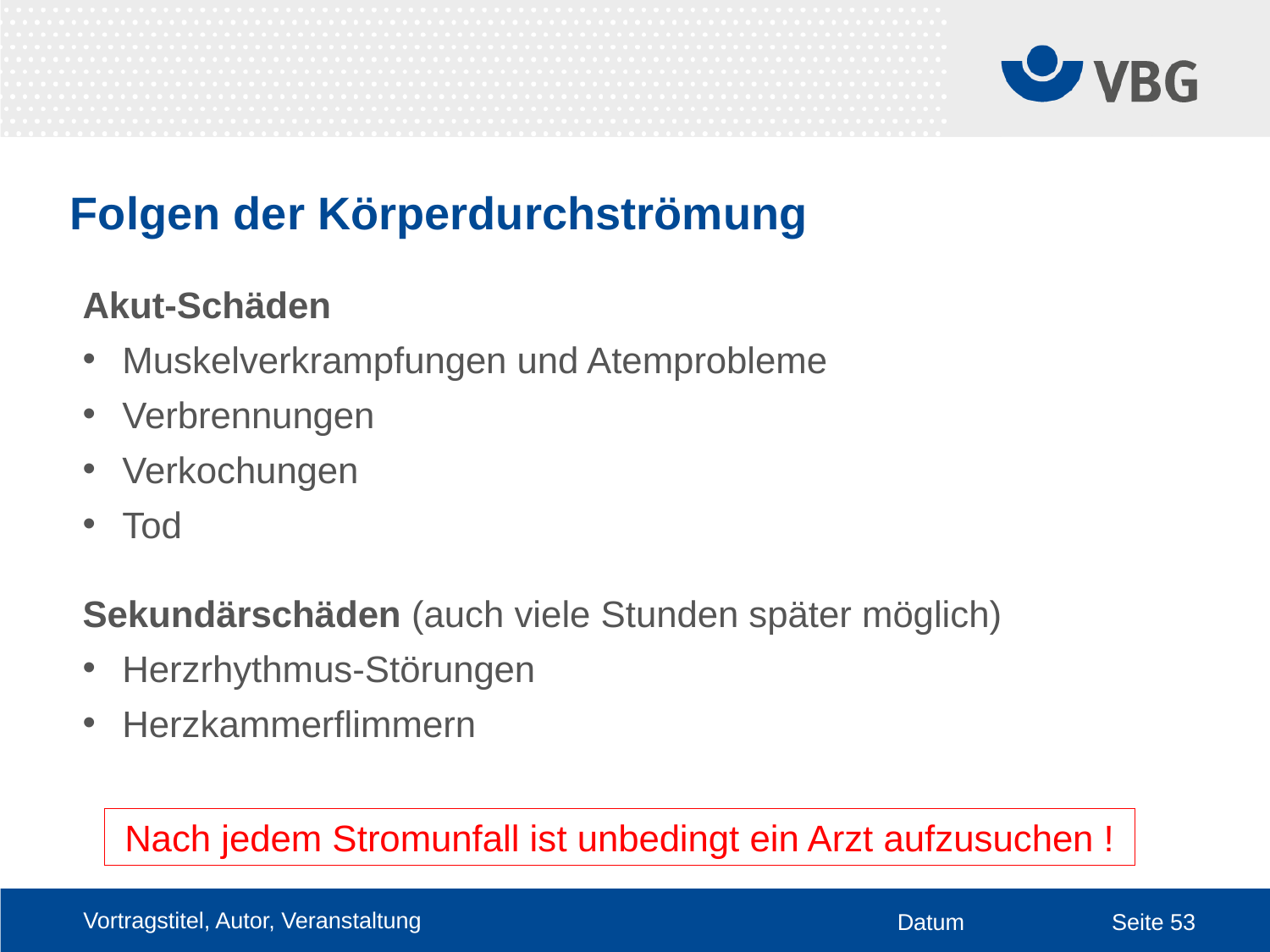

# Folgen der Körperdurchströmung
Akut-Schäden
Muskelverkrampfungen und Atemprobleme
Verbrennungen
Verkochungen
Tod

Sekundärschäden (auch viele Stunden später möglich)
Herzrhythmus-Störungen
Herzkammerflimmern
Nach jedem Stromunfall ist unbedingt ein Arzt aufzusuchen !